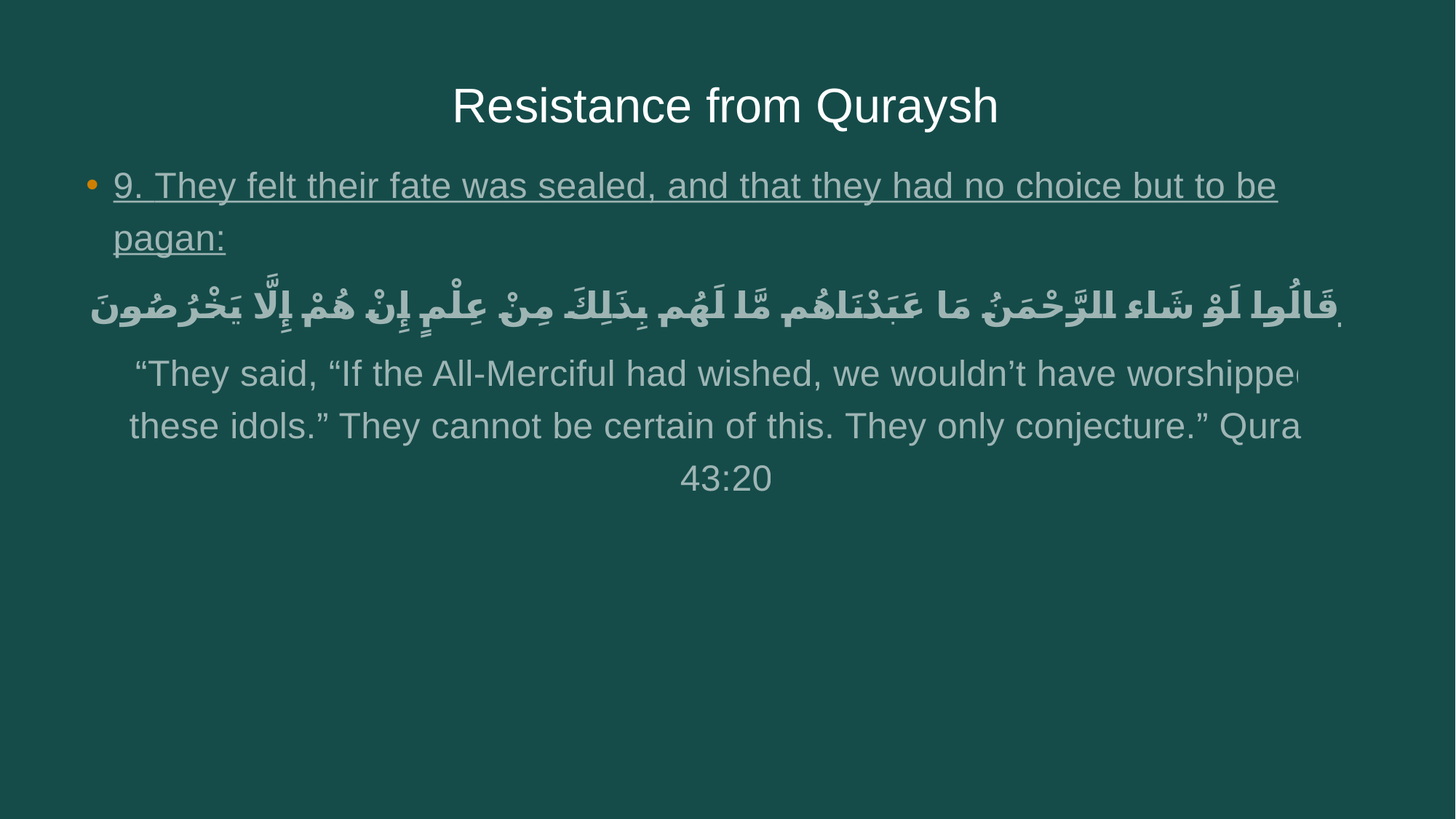

# Resistance from Quraysh
9. They felt their fate was sealed, and that they had no choice but to be pagan:
وَقَالُوا لَوْ شَاء الرَّحْمَنُ مَا عَبَدْنَاهُم مَّا لَهُم بِذَلِكَ مِنْ عِلْمٍ إِنْ هُمْ إِلَّا يَخْرُصُونَ
“They said, “If the All-Merciful had wished, we wouldn’t have worshipped these idols.” They cannot be certain of this. They only conjecture.” Quran 43:20